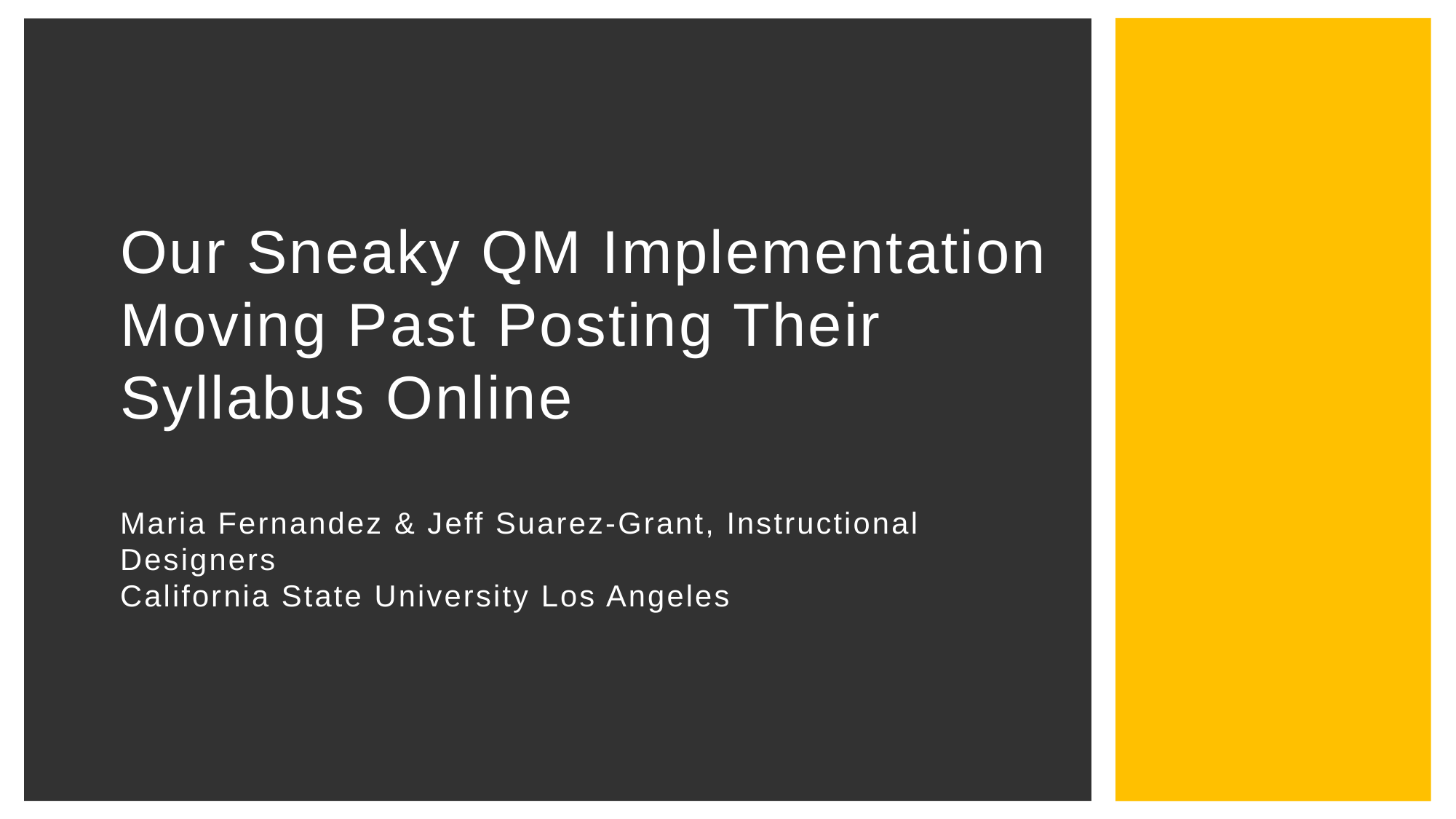

# Our Sneaky QM Implementation Moving Past Posting Their Syllabus Online Maria Fernandez & Jeff Suarez-Grant, Instructional Designers California State University Los Angeles